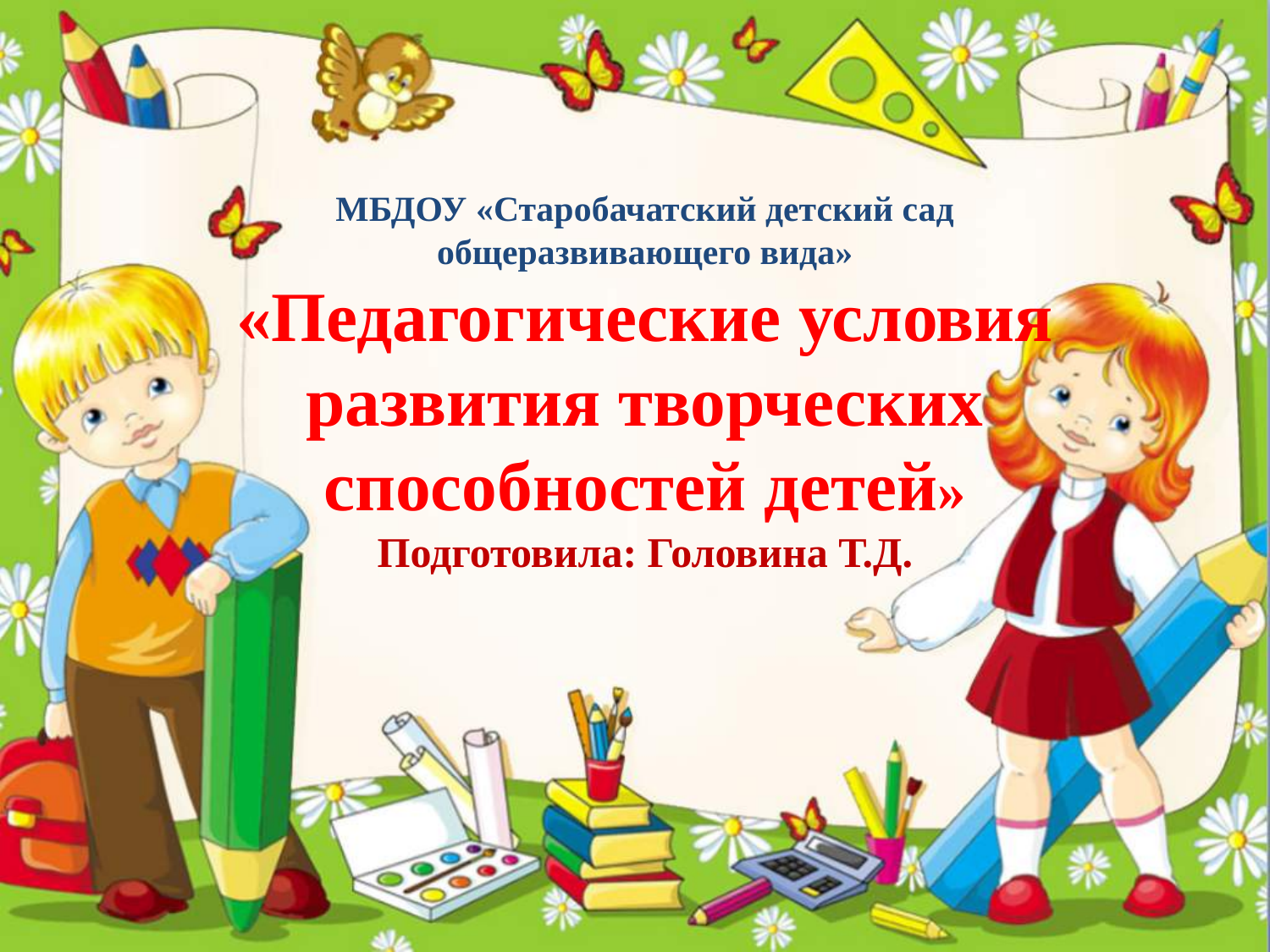

# МБДОУ «Старобачатский детский сад общеразвивающего вида» «Педагогические условия развития творческих способностей детей» Подготовила: Головина Т.Д.